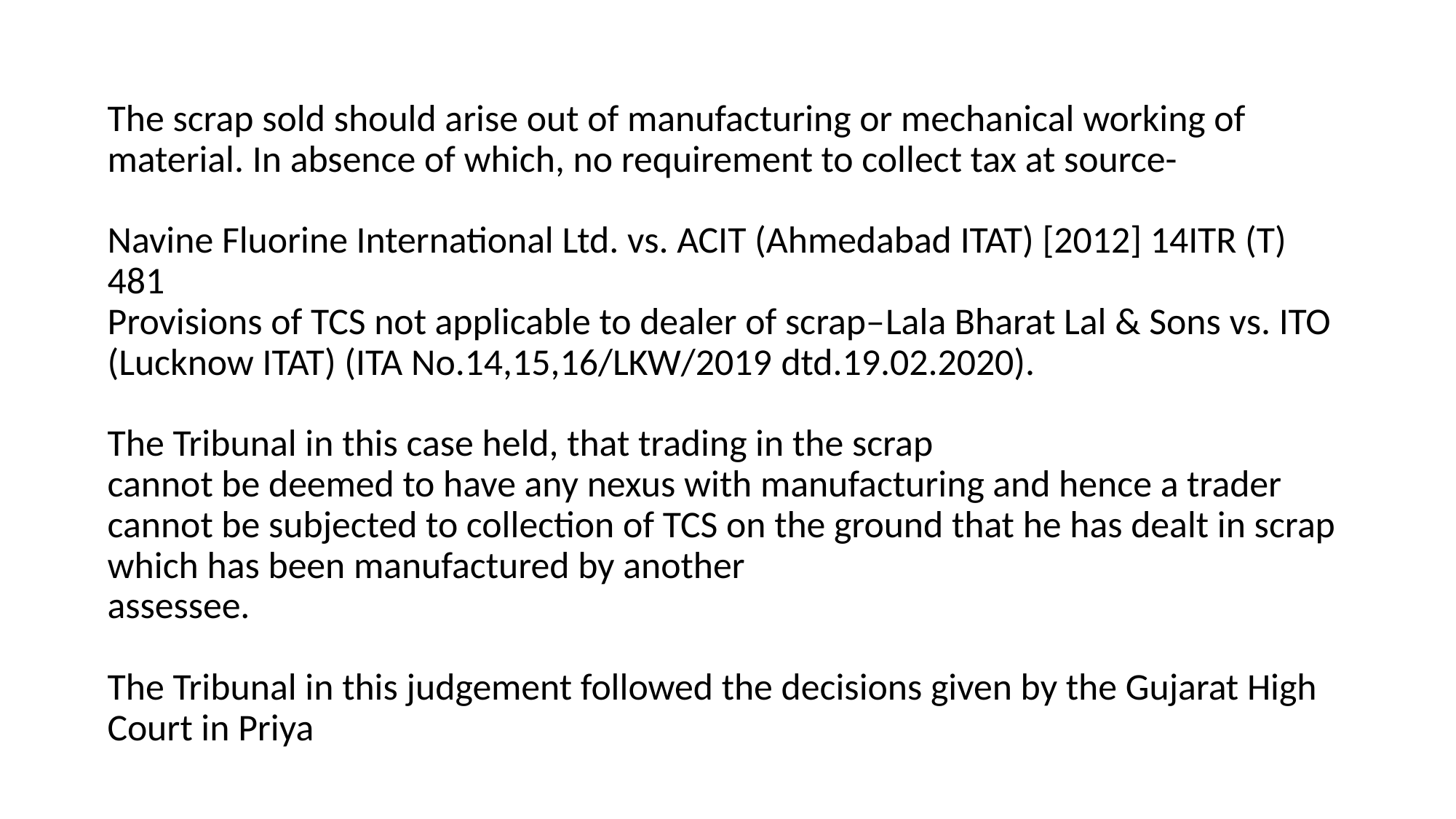

# The scrap sold should arise out of manufacturing or mechanical working of material. In absence of which, no requirement to collect tax at source- Navine Fluorine International Ltd. vs. ACIT (Ahmedabad ITAT) [2012] 14ITR (T) 481 Provisions of TCS not applicable to dealer of scrap–Lala Bharat Lal & Sons vs. ITO (Lucknow ITAT) (ITA No.14,15,16/LKW/2019 dtd.19.02.2020). The Tribunal in this case held, that trading in the scrap cannot be deemed to have any nexus with manufacturing and hence a trader cannot be subjected to collection of TCS on the ground that he has dealt in scrap which has been manufactured by another assessee. The Tribunal in this judgement followed the decisions given by the Gujarat High Court in Priya